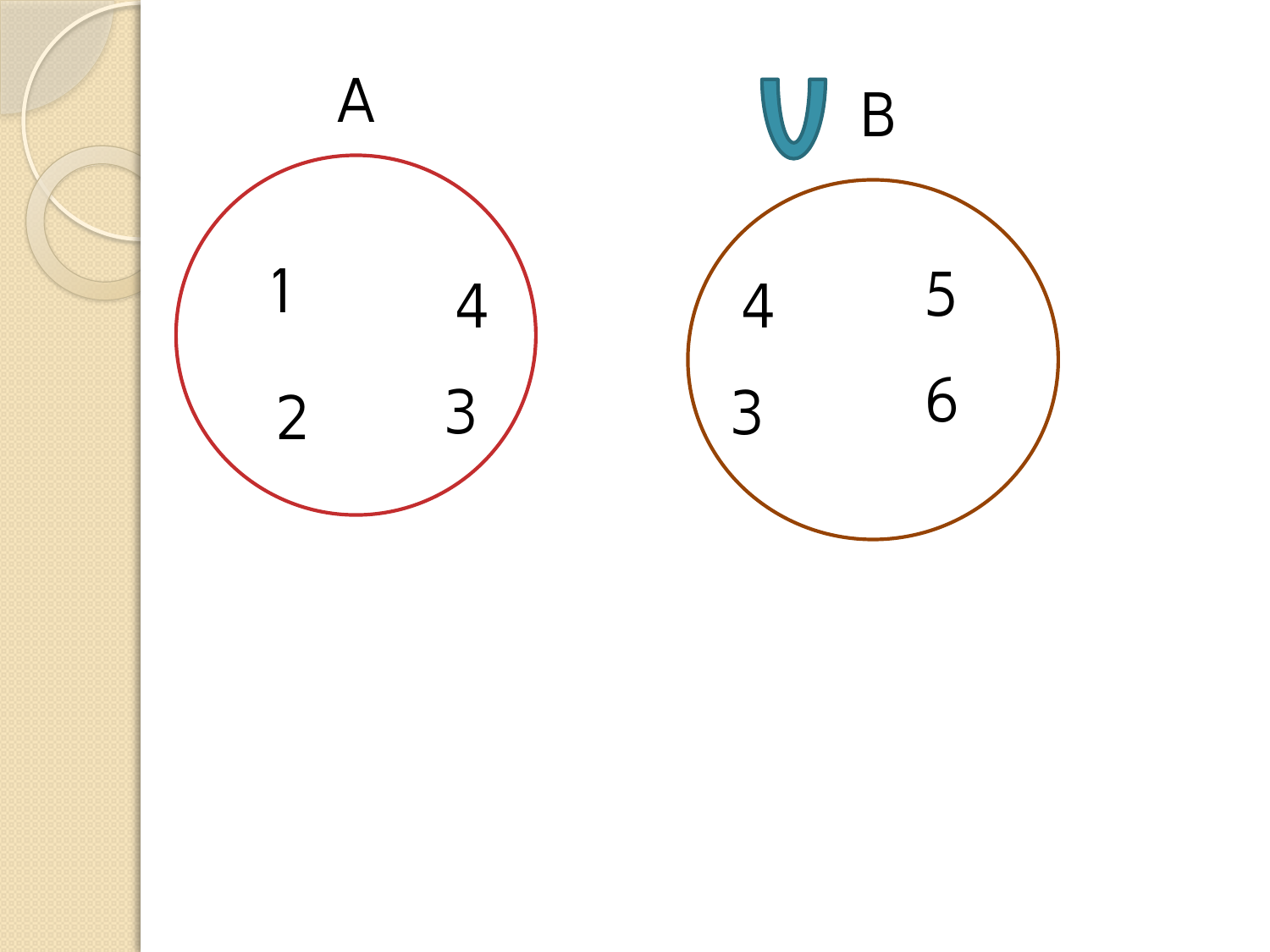

A
B

1
5
4
4
6
2
3
3